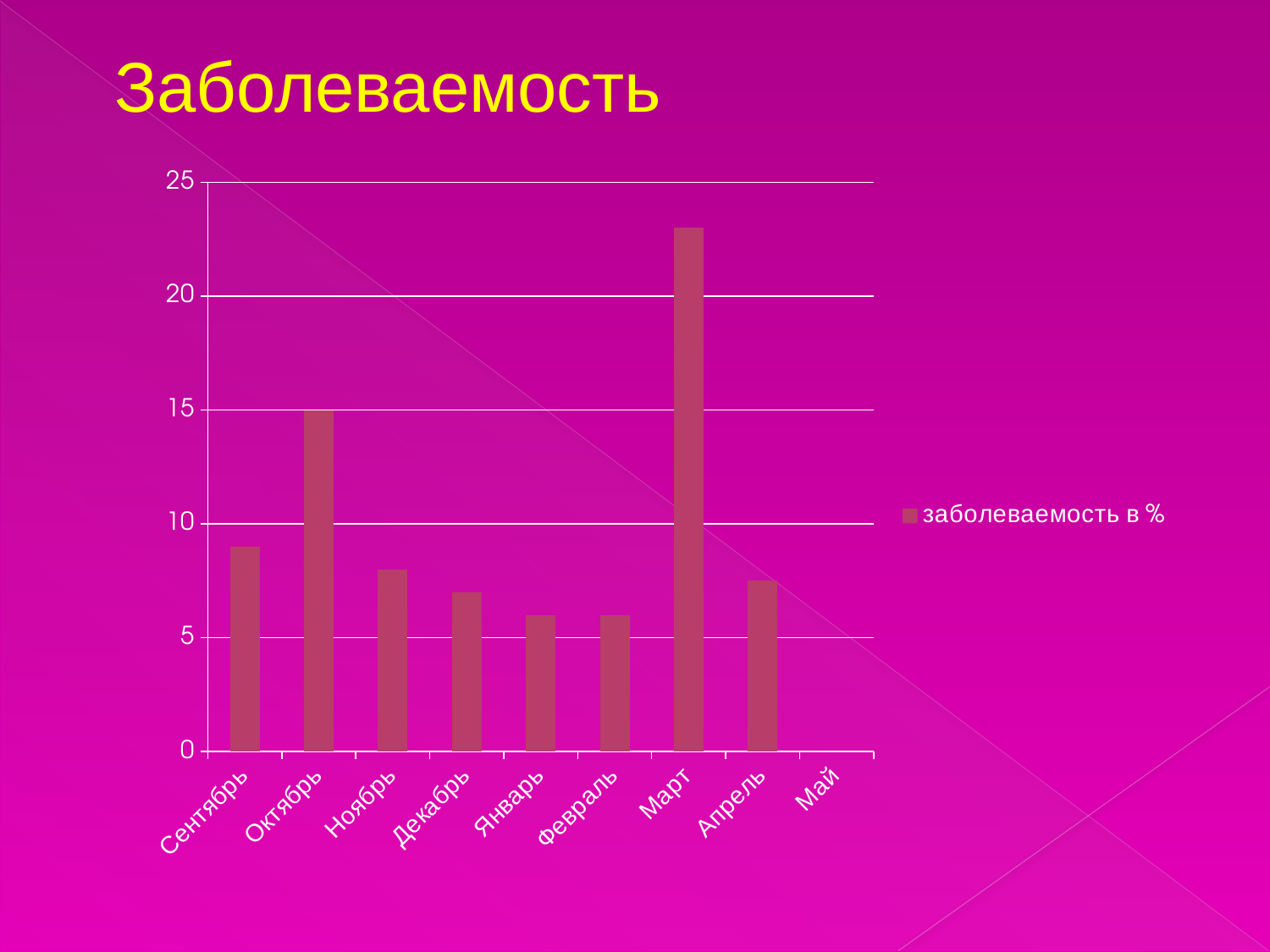

# Заболеваемость

### Chart

| Category |  |
|---|---|
| Сентябрь | 9.0 |
| Октябрь | 15.0 |
| Ноябрь | 8.0 |
| Декабрь | 7.0 |
| Январь | 6.0 |
| Февраль | 6.0 |
| Март | 23.0 |
| Апрель | 7.5 |
| Май | None |